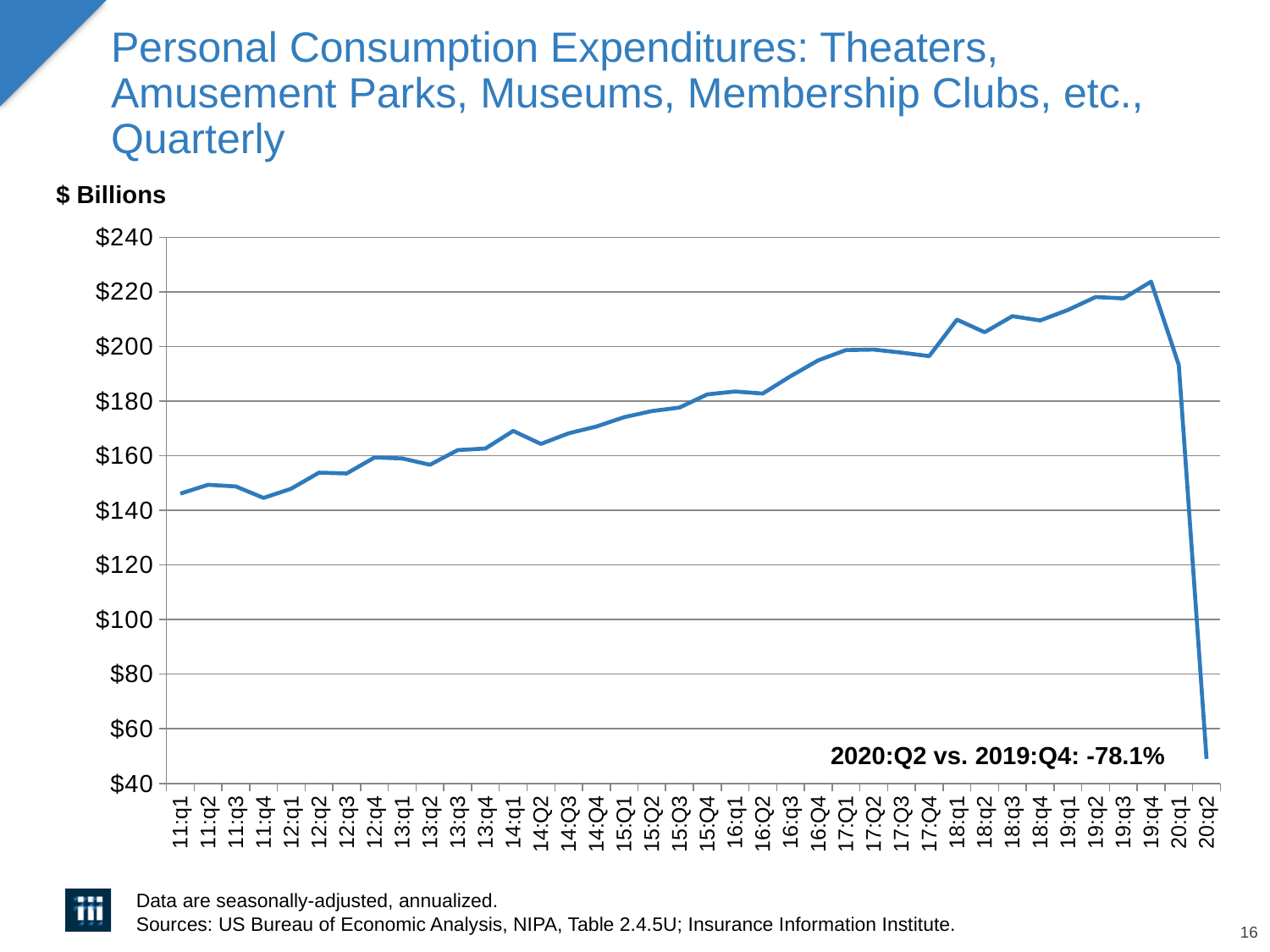

# Personal Consumption Expenditures: Theaters, Amusement Parks, Museums, Membership Clubs, etc., Quarterly
$ Billions

### Chart

| Category | amusement parks etc. |
|---|---|
| 11:q1 | 146.13 |
| 11:q2 | 149.36 |
| 11:q3 | 148.754 |
| 11:q4 | 144.572 |
| 12:q1 | 147.955 |
| 12:q2 | 153.817 |
| 12:q3 | 153.521 |
| 12:q4 | 159.375 |
| 13:q1 | 159.005 |
| 13:q2 | 156.693 |
| 13:q3 | 162.054 |
| 13:q4 | 162.653 |
| 14:q1 | 169.086 |
| 14:Q2 | 164.327 |
| 14:Q3 | 168.209 |
| 14:Q4 | 170.697 |
| 15:Q1 | 174.117 |
| 15:Q2 | 176.359 |
| 15:Q3 | 177.656 |
| 15:Q4 | 182.469 |
| 16:q1 | 183.535 |
| 16:Q2 | 182.774 |
| 16:q3 | 189.105 |
| 16:Q4 | 194.958 |
| 17:Q1 | 198.699 |
| 17:Q2 | 198.885 |
| 17:Q3 | 197.767 |
| 17:Q4 | 196.484 |
| 18:q1 | 209.852 |
| 18:q2 | 205.233 |
| 18:q3 | 211.117 |
| 18:q4 | 209.549 |
| 19:q1 | 213.384 |
| 19:q2 | 218.113 |
| 19:q3 | 217.623 |
| 19:q4 | 223.751 |
| 20:q1 | 193.24 |
| 20:q2 | 48.952 |
2020:Q2 vs. 2019:Q4: -78.1%

Data are seasonally-adjusted, annualized.
Sources: US Bureau of Economic Analysis, NIPA, Table 2.4.5U; Insurance Information Institute.